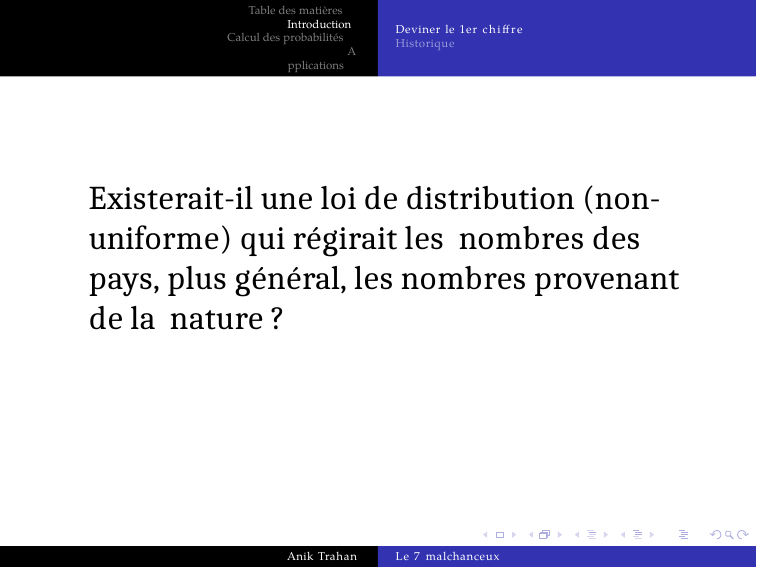

Table des matières
Introduction  Calcul des probabilités
Applications

Deviner le 1er chiffre  Historique
Existerait-il une loi de distribution (non-uniforme) qui régirait les  nombres des pays, plus général, les nombres provenant de la  nature ?

Anik Trahan
Le 7 malchanceux